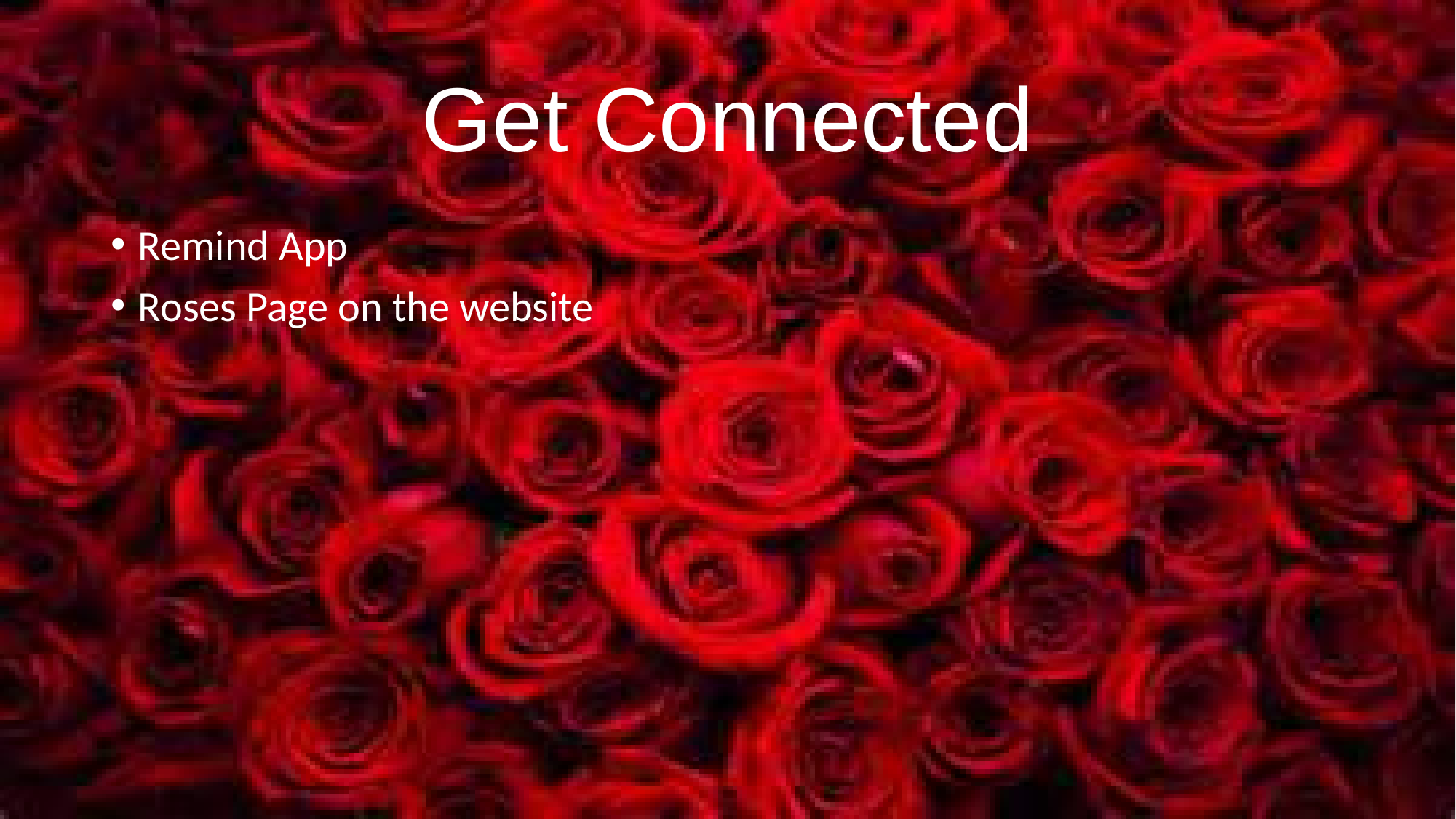

# Get Connected
Remind App
Roses Page on the website